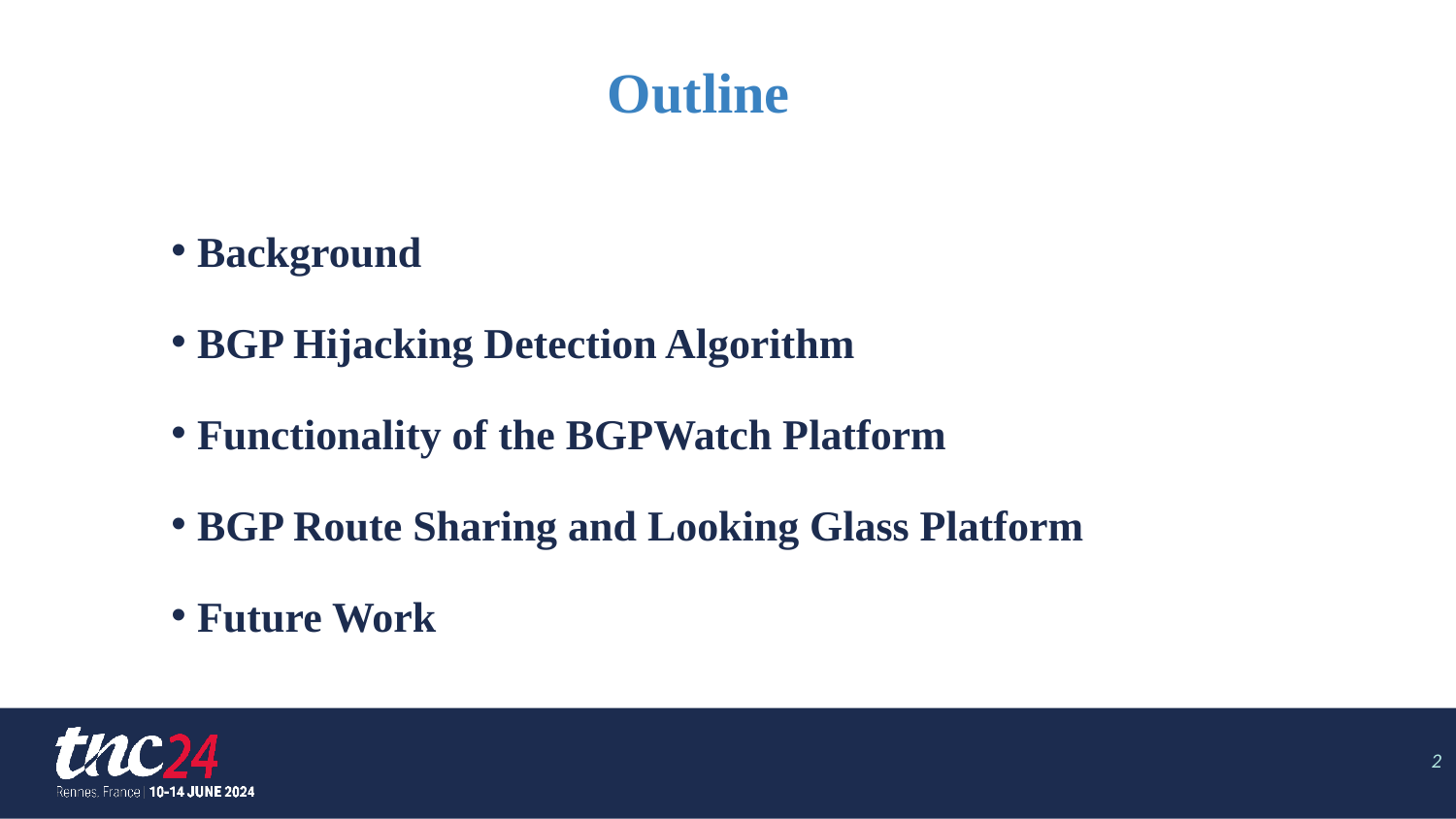

# Outline
Background
BGP Hijacking Detection Algorithm
Functionality of the BGPWatch Platform
BGP Route Sharing and Looking Glass Platform
Future Work
2